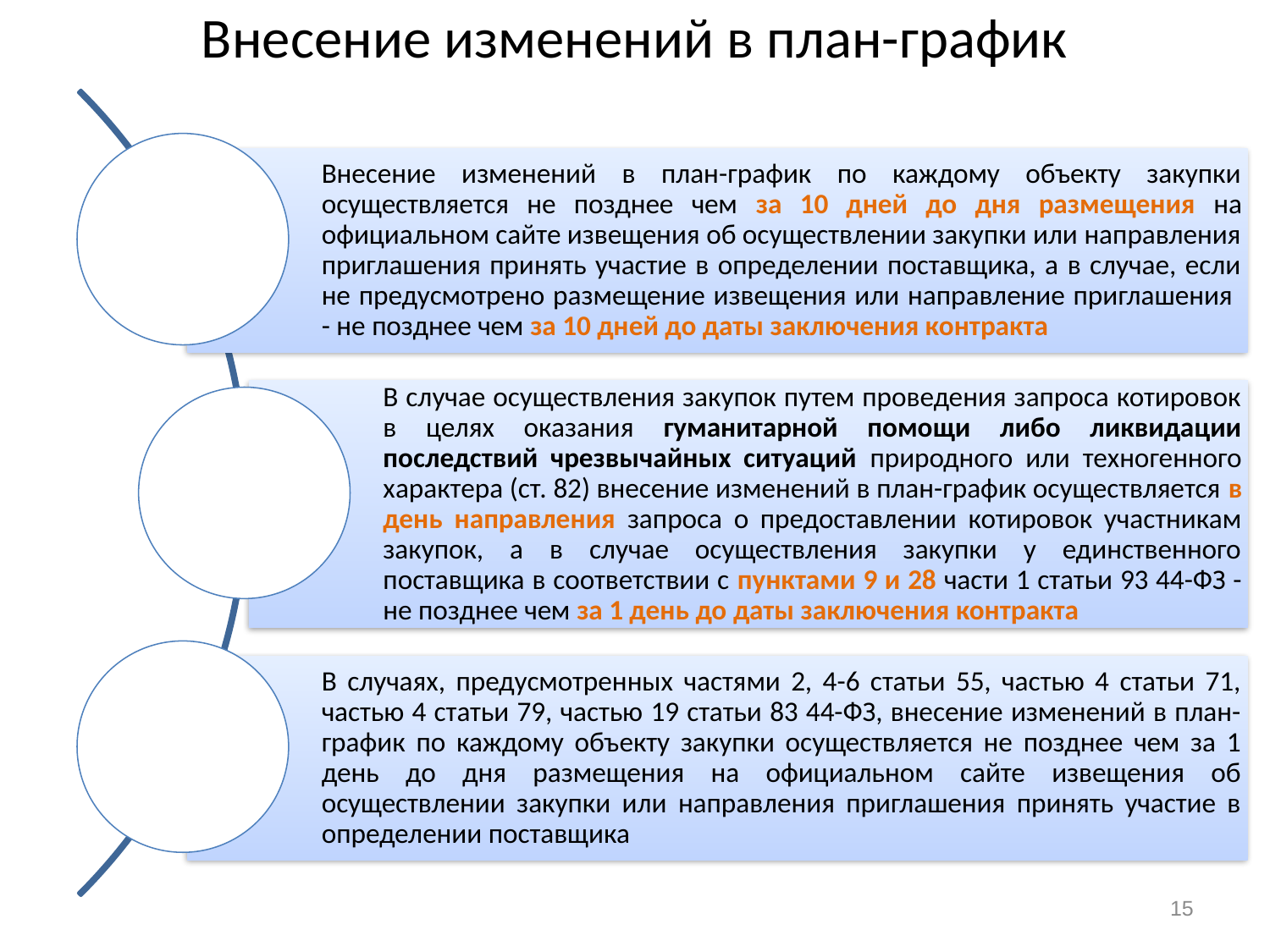

# Внесение изменений в план-график
Внесение изменений в план-график по каждому объекту закупки осуществляется не позднее чем за 10 дней до дня размещения на официальном сайте извещения об осуществлении закупки или направления приглашения принять участие в определении поставщика, а в случае, если не предусмотрено размещение извещения или направление приглашения  - не позднее чем за 10 дней до даты заключения контракта
В случае осуществления закупок путем проведения запроса котировок в целях оказания гуманитарной помощи либо ликвидации последствий чрезвычайных ситуаций природного или техногенного характера (ст. 82) внесение изменений в план-график осуществляется в день направления запроса о предоставлении котировок участникам закупок, а в случае осуществления закупки у единственного поставщика в соответствии с пунктами 9 и 28 части 1 статьи 93 44-ФЗ - не позднее чем за 1 день до даты заключения контракта
В случаях, предусмотренных частями 2, 4-6 статьи 55, частью 4 статьи 71, частью 4 статьи 79, частью 19 статьи 83 44-ФЗ, внесение изменений в план-график по каждому объекту закупки осуществляется не позднее чем за 1 день до дня размещения на официальном сайте извещения об осуществлении закупки или направления приглашения принять участие в определении поставщика
15